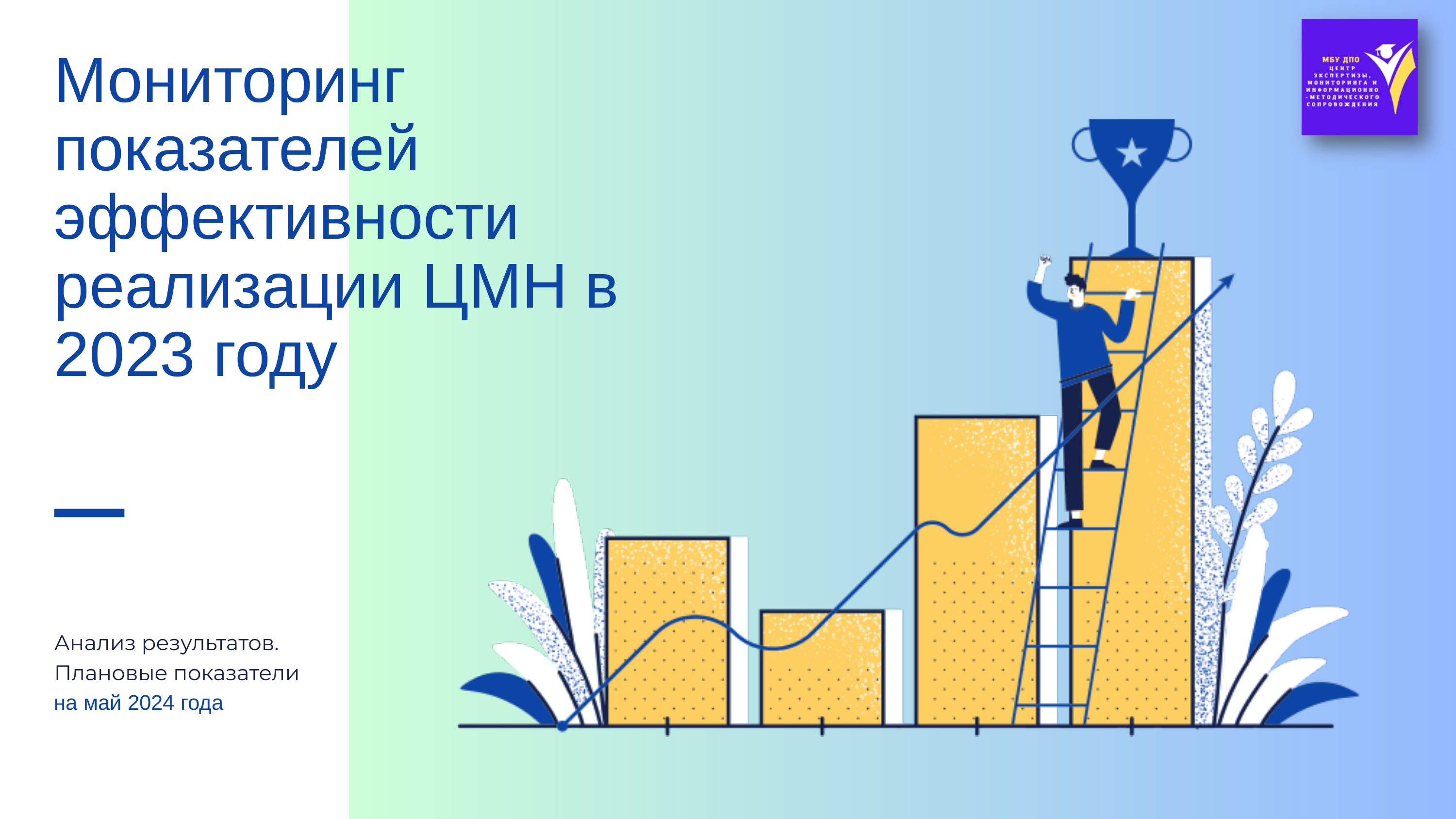

Мониторинг показателей эффективности реализации ЦМН в 2023 году

Анализ результатов.
Плановые показатели на май 2024 года